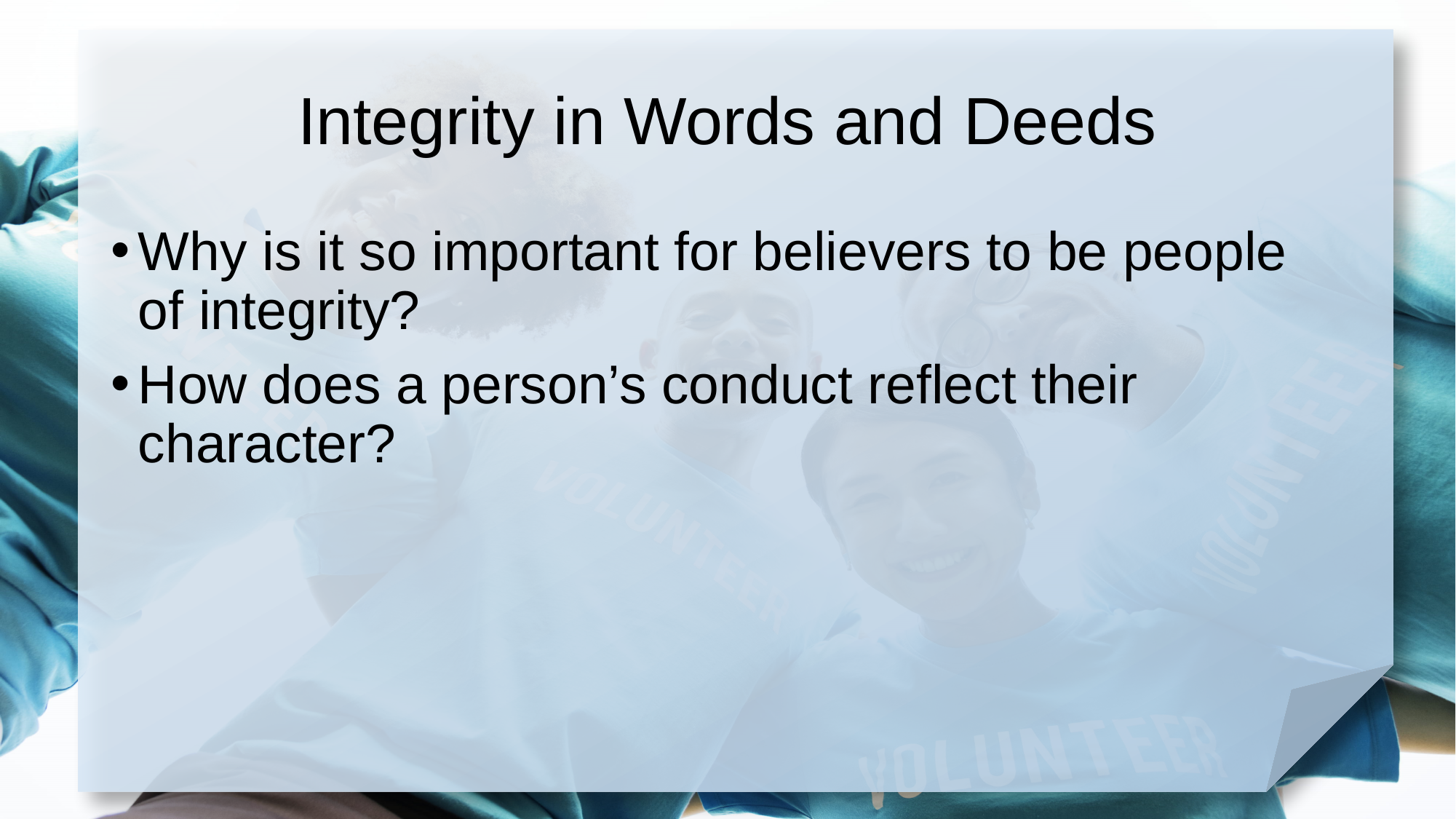

# Integrity in Words and Deeds
Why is it so important for believers to be people of integrity?
How does a person’s conduct reflect their character?